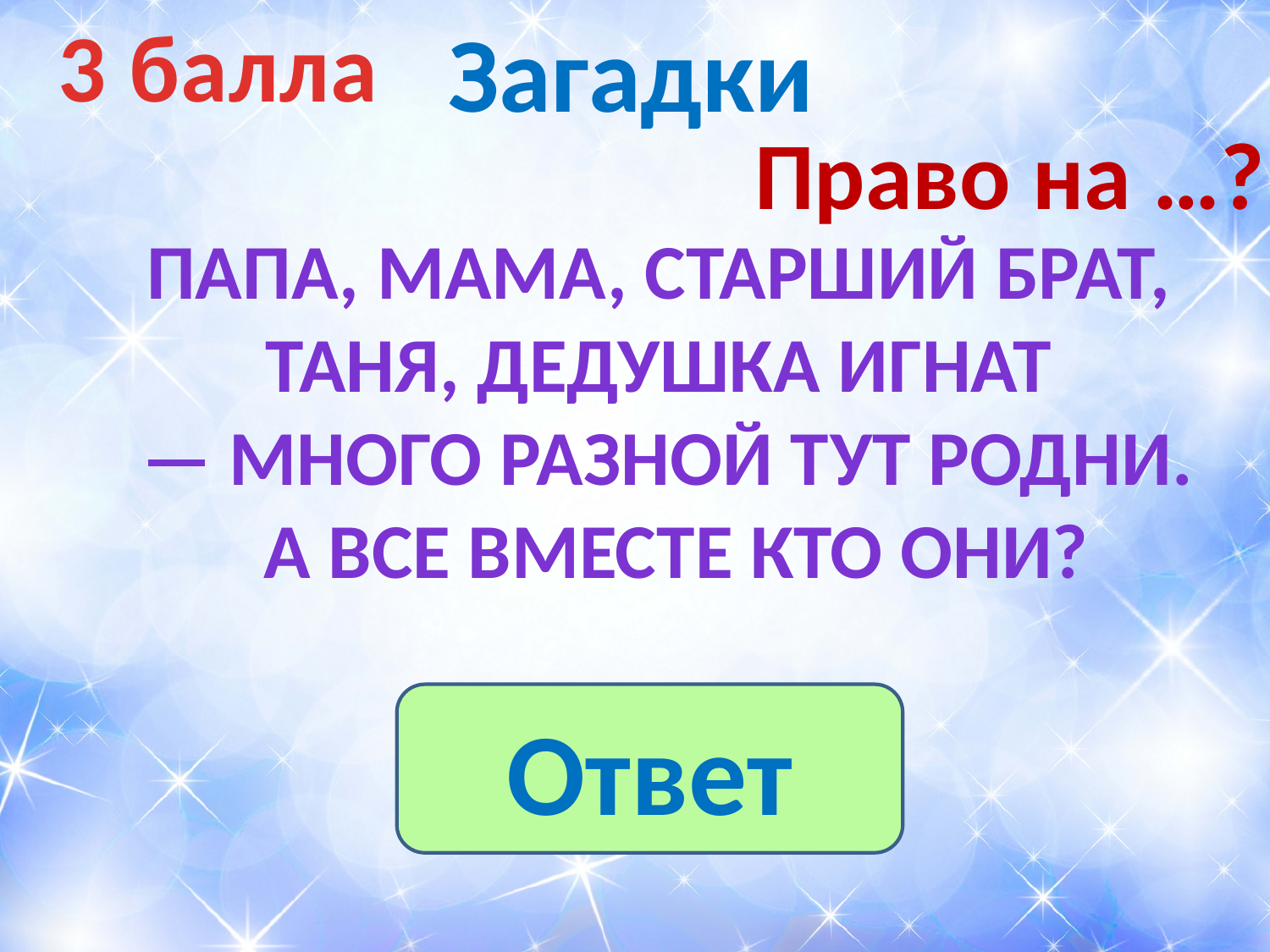

3 балла
Загадки

Право на …?
Папа, мама, старший брат,
Таня, дедушка Игнат
— Много разной тут родни.
 А все вместе кто они?
Ответ